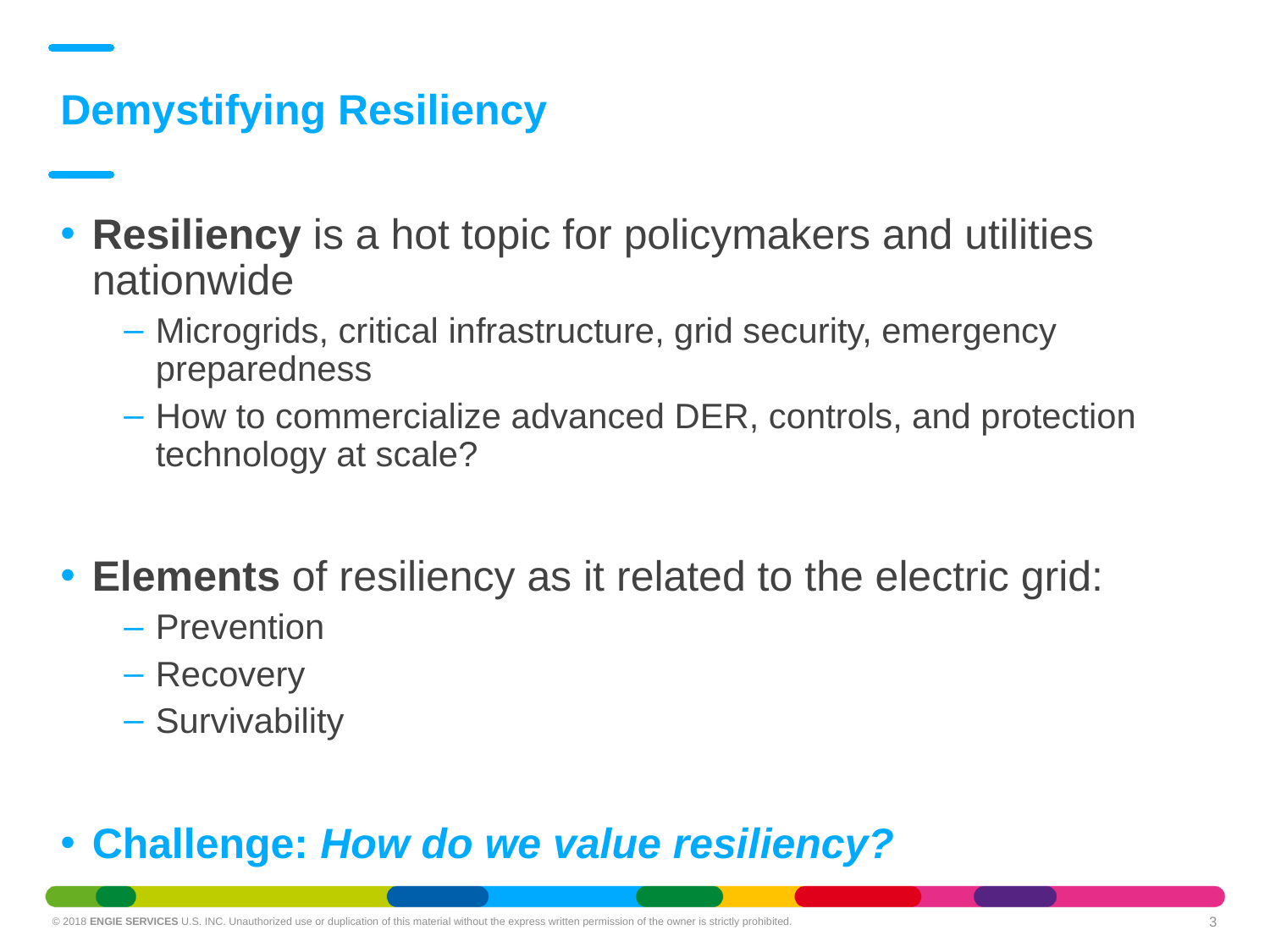

# Demystifying Resiliency
Resiliency is a hot topic for policymakers and utilities nationwide
Microgrids, critical infrastructure, grid security, emergency preparedness
How to commercialize advanced DER, controls, and protection technology at scale?

Elements of resiliency as it related to the electric grid:
Prevention
Recovery
Survivability

Challenge: How do we value resiliency?